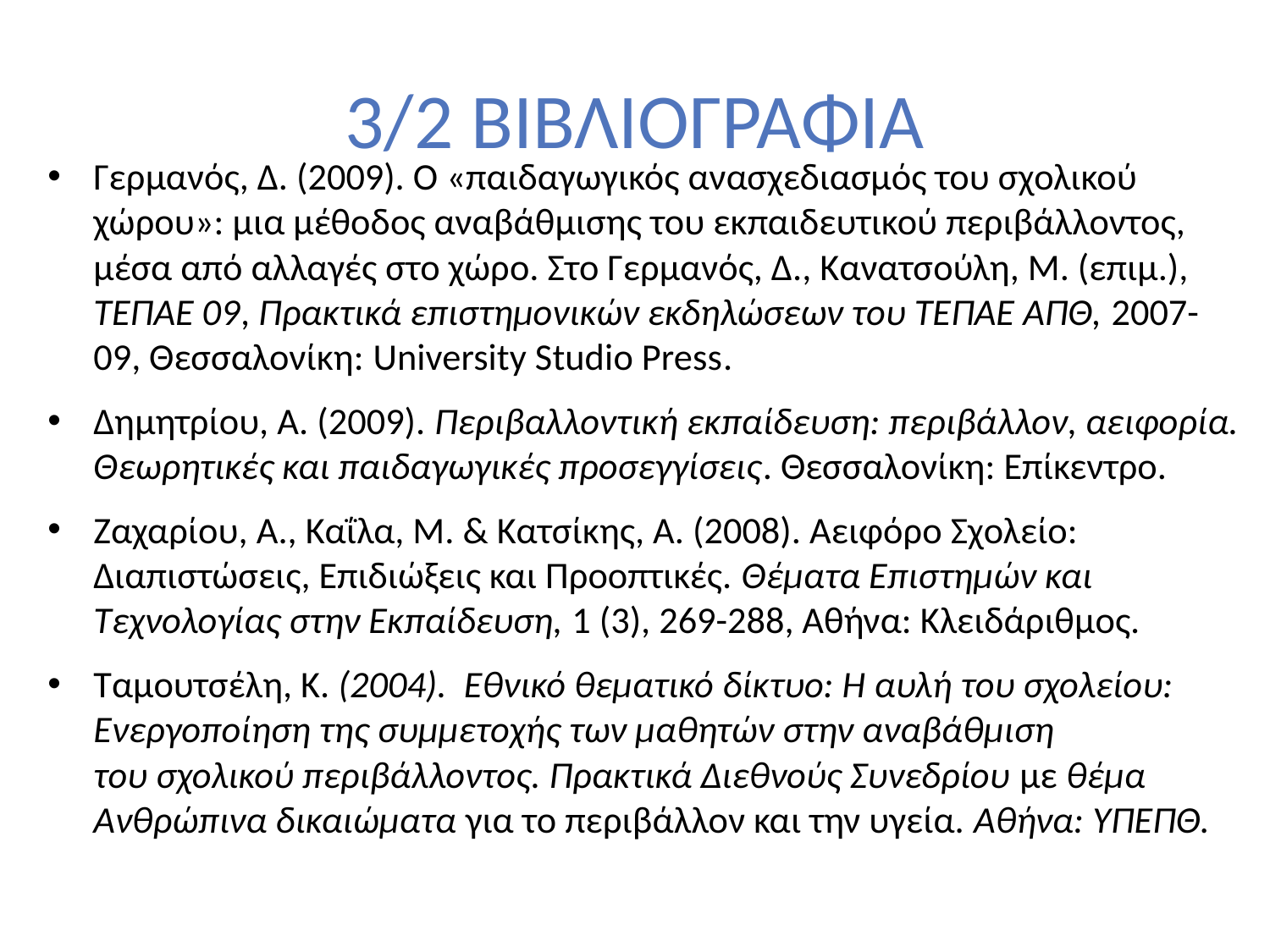

# 3/2 ΒΙΒΛΙΟΓΡΑΦΙΑ
Γερμανός, Δ. (2009). Ο «παιδαγωγικός ανασχεδιασμός του σχολικού χώρου»: μια μέθοδος αναβάθμισης του εκπαιδευτικού περιβάλλοντος, μέσα από αλλαγές στο χώρο. Στο Γερμανός, Δ., Κανατσούλη, Μ. (επιμ.), ΤΕΠΑΕ 09, Πρακτικά επιστημονικών εκδηλώσεων του ΤΕΠΑΕ ΑΠΘ, 2007-09, Θεσσαλονίκη: University Studio Press.
Δημητρίου, Α. (2009). Περιβαλλοντική εκπαίδευση: περιβάλλον, αειφορία. Θεωρητικές και παιδαγωγικές προσεγγίσεις. Θεσσαλονίκη: Επίκεντρο.
Ζαχαρίου, A., Καΐλα, Μ. & Κατσίκης, Α. (2008). Αειφόρο Σχολείο: Διαπιστώσεις, Επιδιώξεις και Προοπτικές. Θέματα Επιστημών και Τεχνολογίας στην Εκπαίδευση, 1 (3), 269-288, Αθήνα: Κλειδάριθμος.
Ταμουτσέλη, Κ. (2004).  Εθνικό θεματικό δίκτυο: Η αυλή του σχολείου: Ενεργοποίηση της συμμετοχής των μαθητών στην αναβάθμιση του σχολικού περιβάλλοντος. Πρακτικά Διεθνούς Συνεδρίου με θέμα Ανθρώπινα δικαιώματα για το περιβάλλον και την υγεία. Αθήνα: ΥΠΕΠΘ.